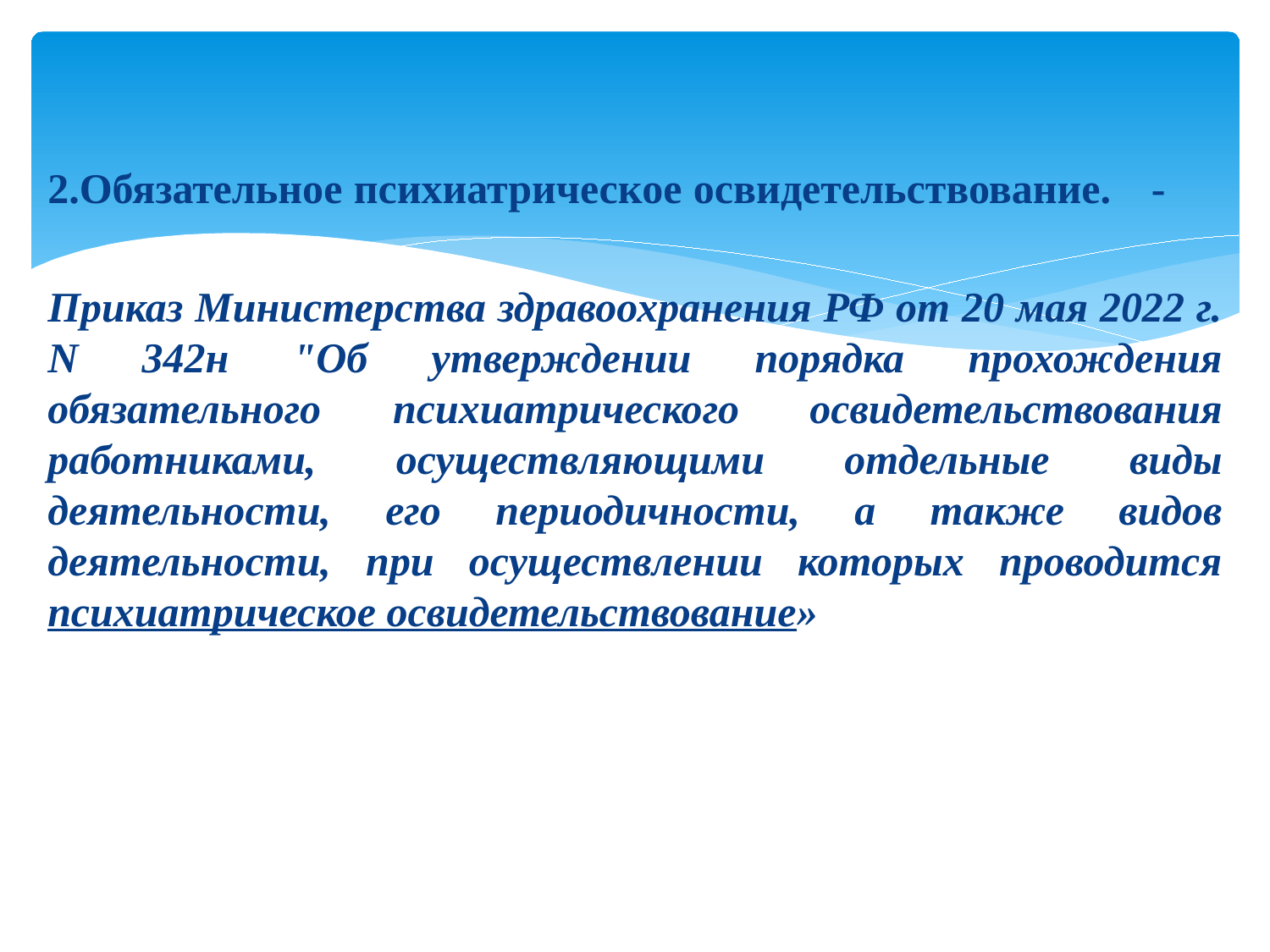

2.Обязательное психиатрическое освидетельствование.     -

Приказ Министерства здравоохранения РФ от 20 мая 2022 г. N 342н "Об утверждении порядка прохождения обязательного психиатрического освидетельствования работниками, осуществляющими отдельные виды деятельности, его периодичности, а также видов деятельности, при осуществлении которых проводится психиатрическое освидетельствование»

#